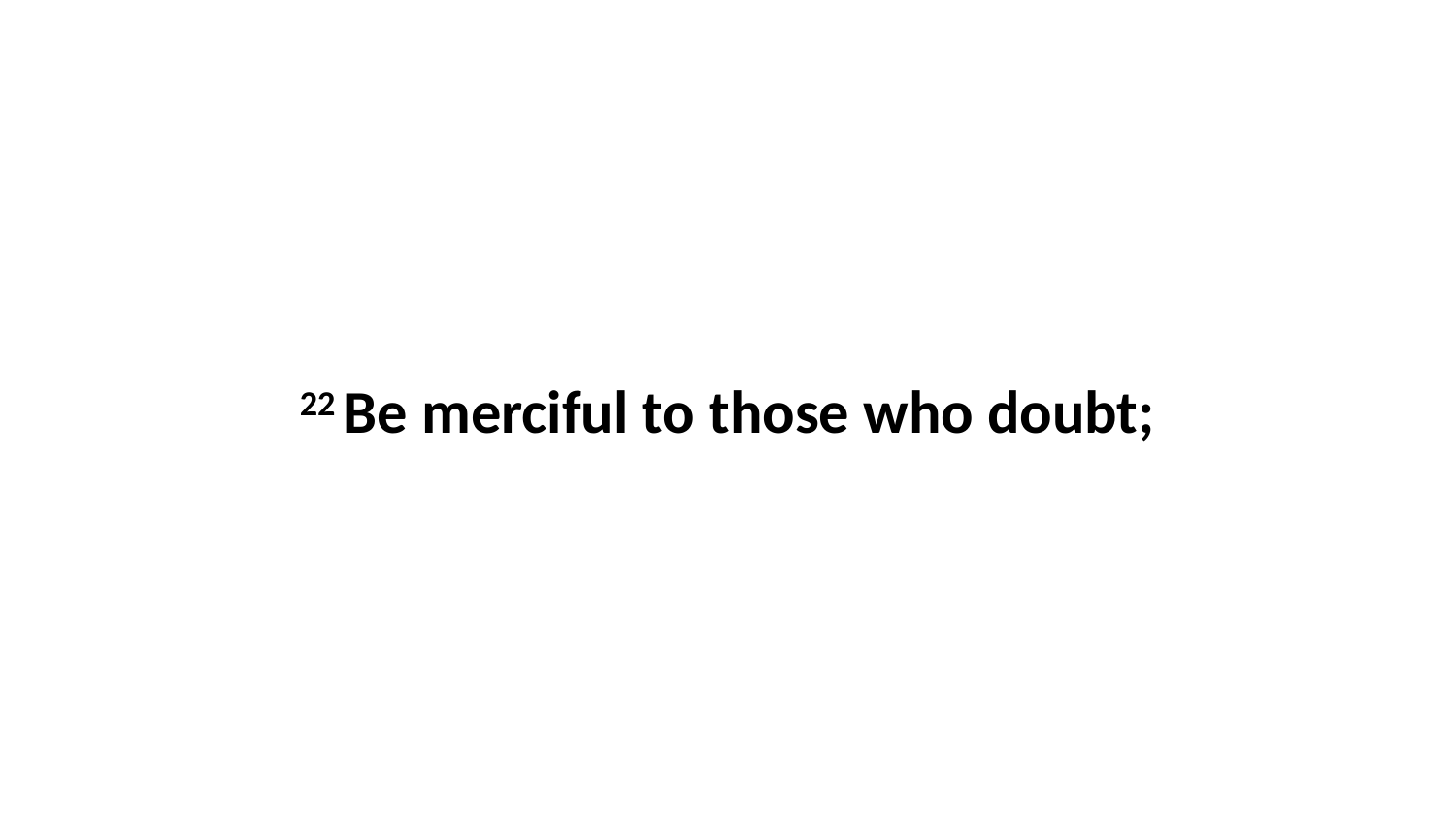

22 Be merciful to those who doubt;